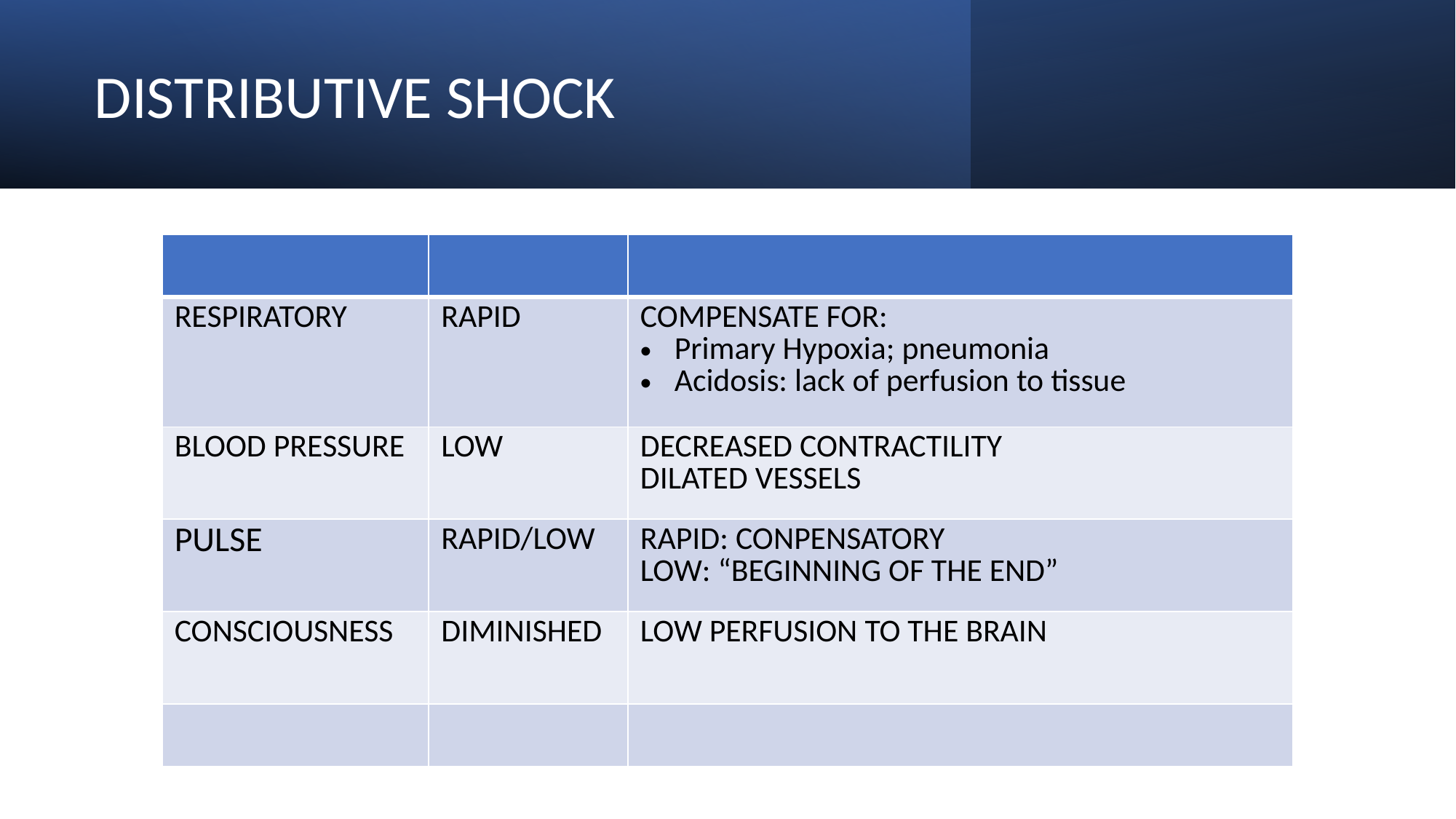

# DISTRIBUTIVE SHOCK
|  |  |  |
| --- | --- | --- |
| RESPIRATORY | RAPID | COMPENSATE FOR: Primary Hypoxia; pneumonia Acidosis: lack of perfusion to tissue |
| BLOOD PRESSURE | LOW | DECREASED CONTRACTILITY DILATED VESSELS |
| PULSE | RAPID/LOW | RAPID: CONPENSATORY LOW: “BEGINNING OF THE END” |
| CONSCIOUSNESS | DIMINISHED | LOW PERFUSION TO THE BRAIN |
|  |  |  |